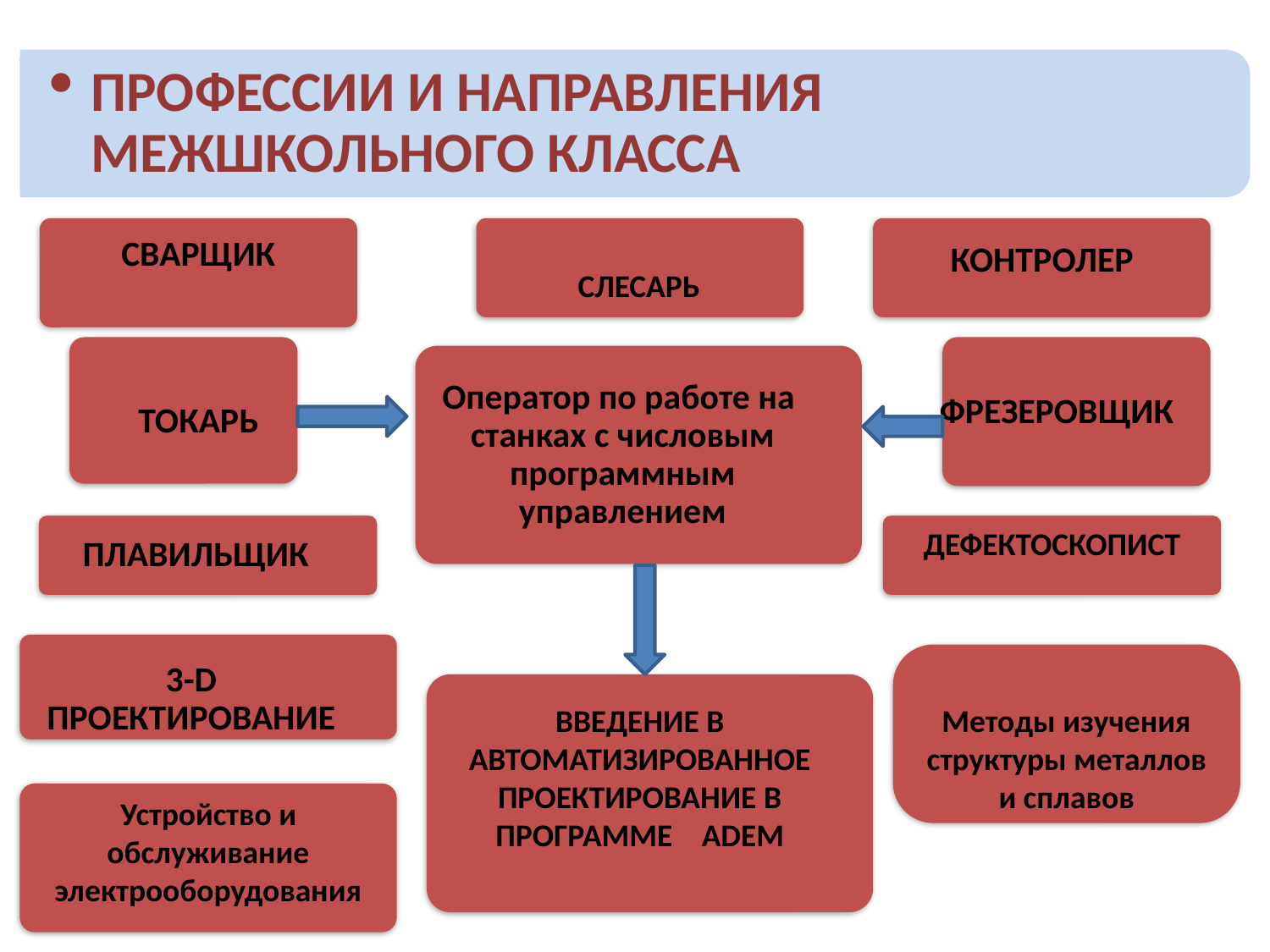

ПРОФЕССИИ И НАПРАВЛЕНИЯ МЕЖШКОЛЬНОГО КЛАССА

СВАРЩИК

            СЛЕСАРЬ

КОНТРОЛЕР

ТОКАРЬ

  Оператор по работе на    станках с числовым программным управлением
ФРЕЗЕРОВЩИК

ПЛАВИЛЬЩИК
ДЕФЕКТОСКОПИСТ

3-D ПРОЕКТИРОВАНИЕ

Методы изучения структуры металлов и сплавов
ВВЕДЕНИЕ В АВТОМАТИЗИРОВАННОЕ ПРОЕКТИРОВАНИЕ В ПРОГРАММЕ    ADEM
Устройство и обслуживание электрооборудования